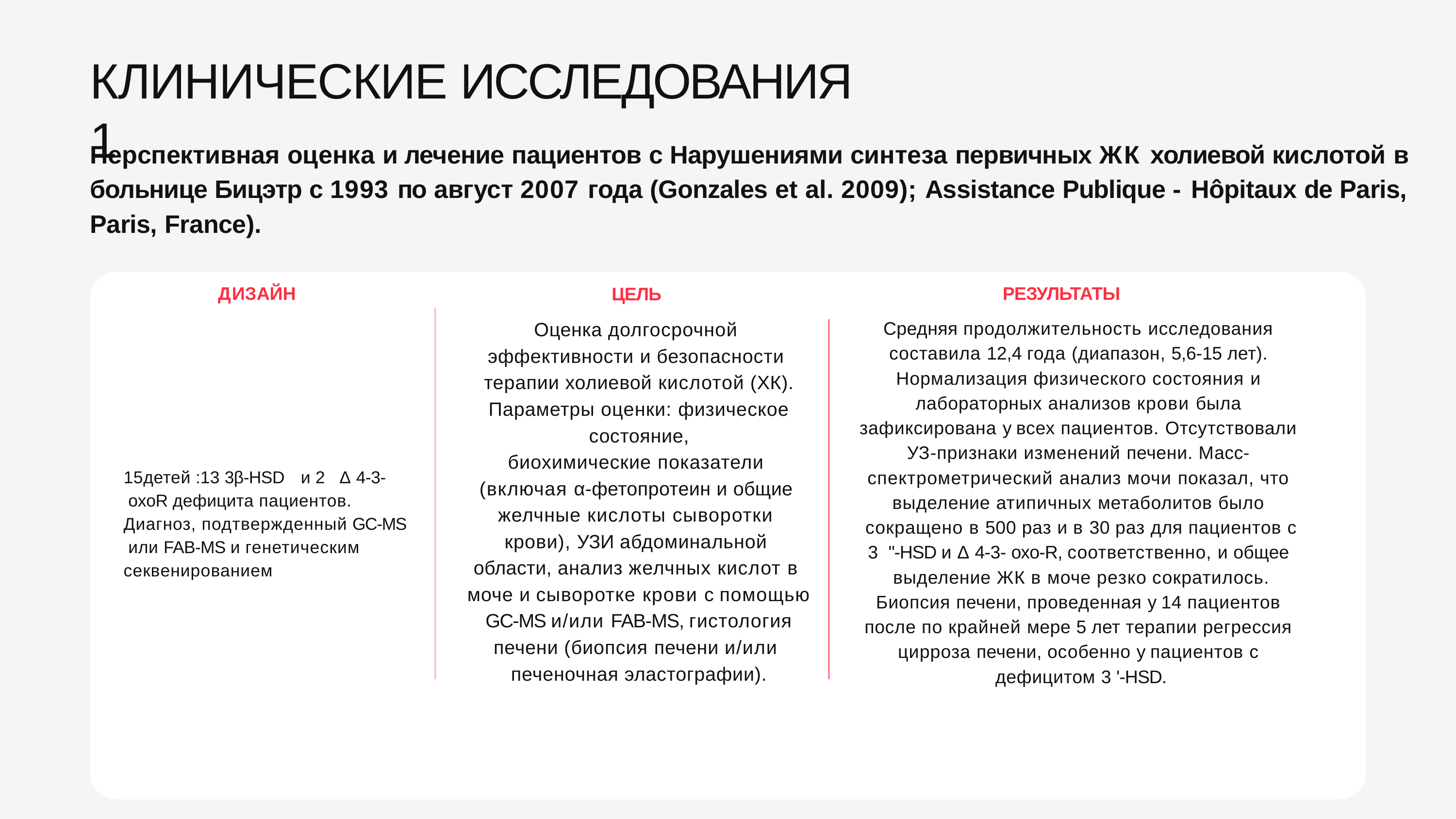

# КЛИНИЧЕСКИЕ ИССЛЕДОВАНИЯ 1
Перспективная оценка и лечение пациентов с Нарушениями синтеза первичных ЖК холиевой кислотой в  больнице Бицэтр с 1993 по август 2007 года (Gonzales et al. 2009); Assistance Publique - Hôpitaux de Paris,  Paris, France).
ЦЕЛЬ
Оценка долгосрочной  эффективности и безопасности  терапии холиевой кислотой (ХК).  Параметры оценки: физическое  состояние,
биохимические показатели  (включая α-фетопротеин и общие  желчные кислоты сыворотки  крови), УЗИ абдоминальной  области, анализ желчных кислот в  моче и сыворотке крови с помощью  GC-MS и/или FAB-MS, гистология  печени (биопсия печени и/или  печеночная эластографии).

ДИЗАЙН
РЕЗУЛЬТАТЫ
Средняя продолжительность исследования  составила 12,4 года (диапазон, 5,6-15 лет).  Нормализация физического состояния и  лабораторных анализов крови была  зафиксирована у всех пациентов. Отсутствовали  УЗ-признаки изменений печени. Масс-  спектрометрический анализ мочи показал, что  выделение атипичных метаболитов было  сокращено в 500 раз и в 30 раз для пациентов с 3  "-HSD и Δ 4-3- oxo-R, соответственно, и общее  выделение ЖК в моче резко сократилось.
Биопсия печени, проведенная у 14 пациентов  после по крайней мере 5 лет терапии регрессия  цирроза печени, особенно у пациентов с  дефицитом 3 '-HSD.
15детей :13 3β-HSD	и 2	Δ 4-3-  oxoR дефицита пациентов.
Диагноз, подтвержденный GC-MS  или FAB-MS и генетическим  секвенированием